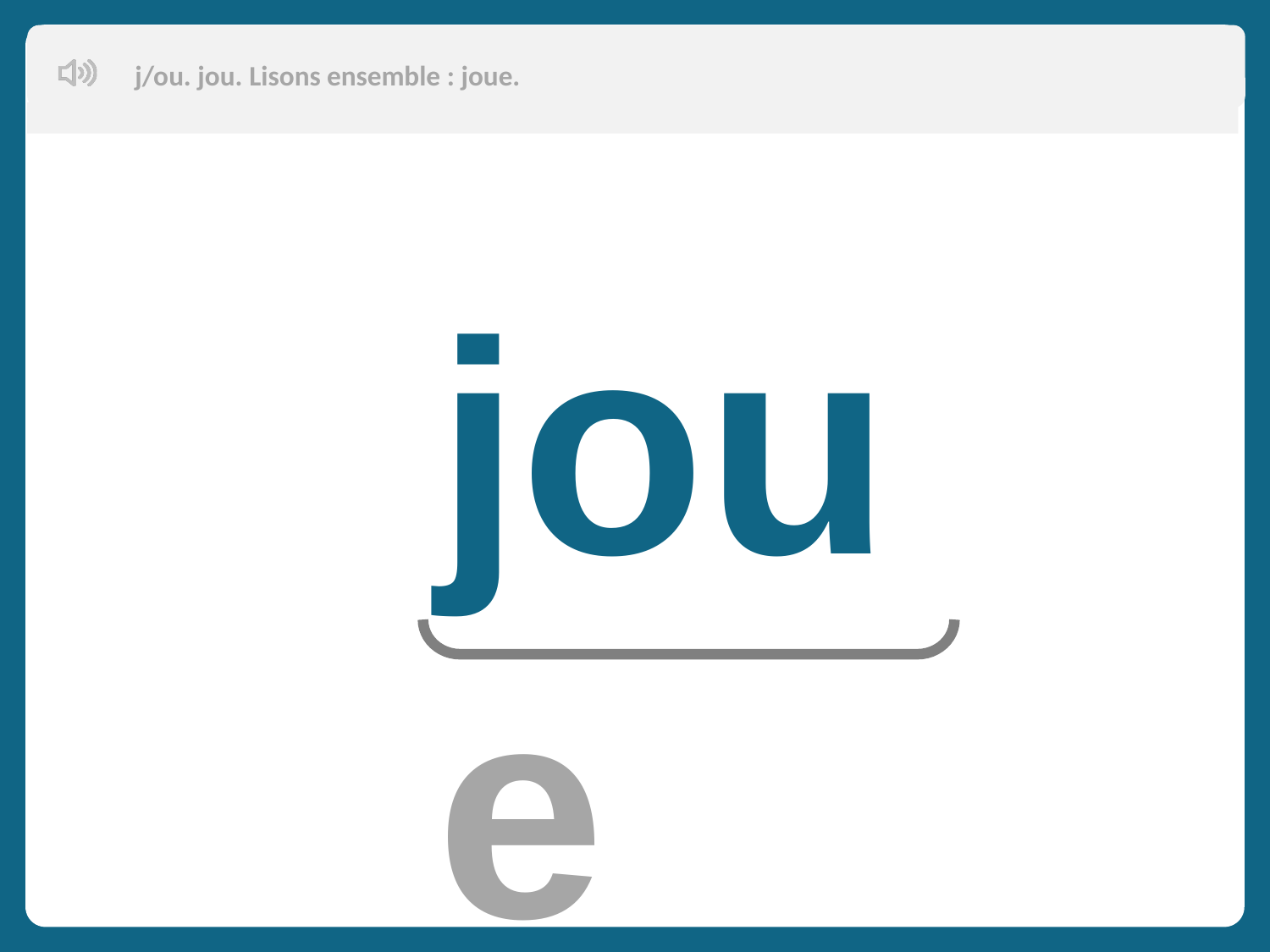

j/ou. jou. Lisons ensemble : joue.

joue